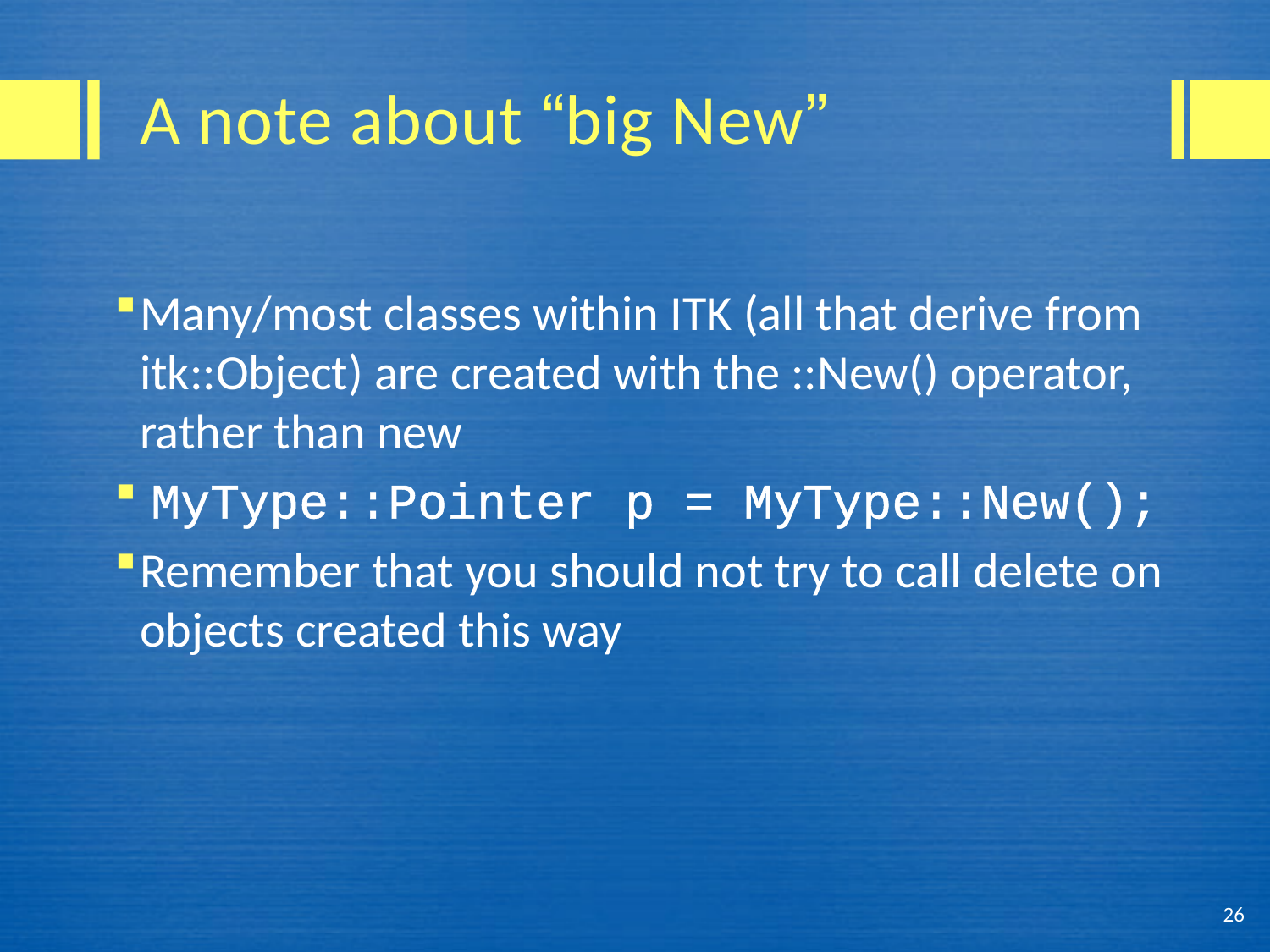

# A note about “big New”
Many/most classes within ITK (all that derive from itk::Object) are created with the ::New() operator, rather than new
 MyType::Pointer p = MyType::New();
Remember that you should not try to call delete on objects created this way
26